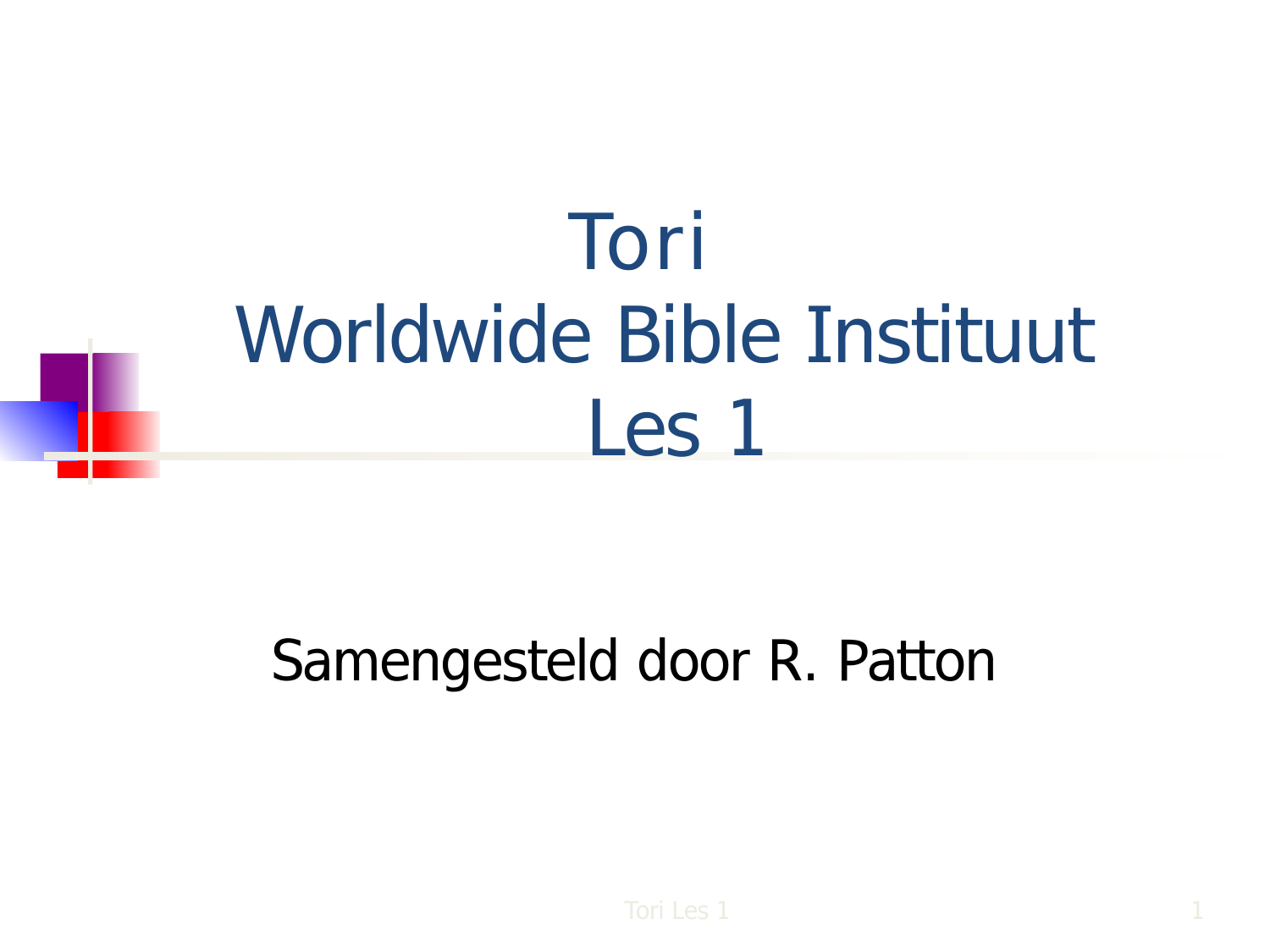

# Tori Worldwide Bible Instituut Les 1

Samengesteld door R. Patton
Tori Les 1
1